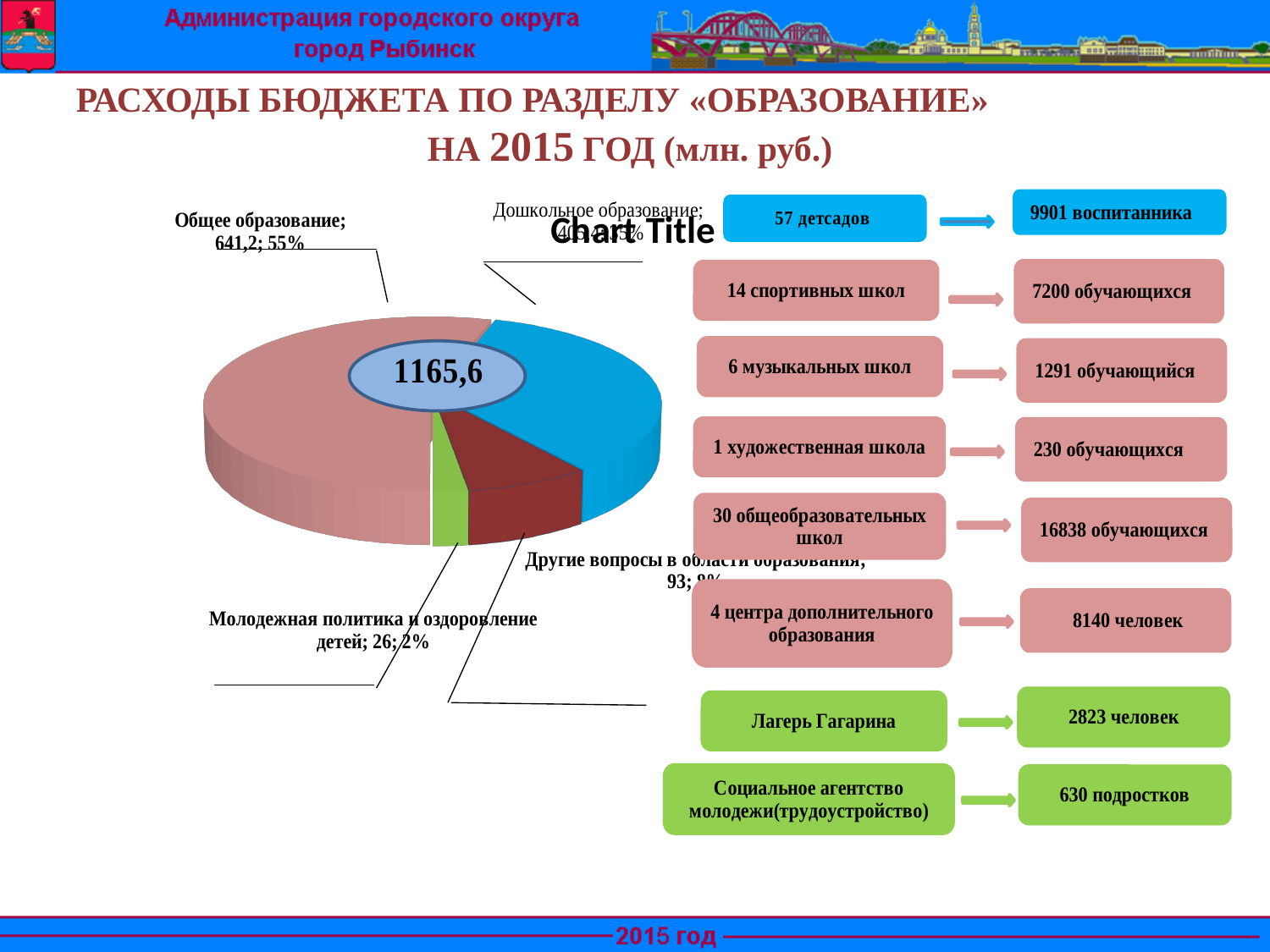

РАСХОДЫ БЮДЖЕТА ПО РАЗДЕЛУ «ОБРАЗОВАНИЕ»                        НА 2015 ГОД (млн. руб.)

[unsupported chart]

### Chart:

| Category |
|---|